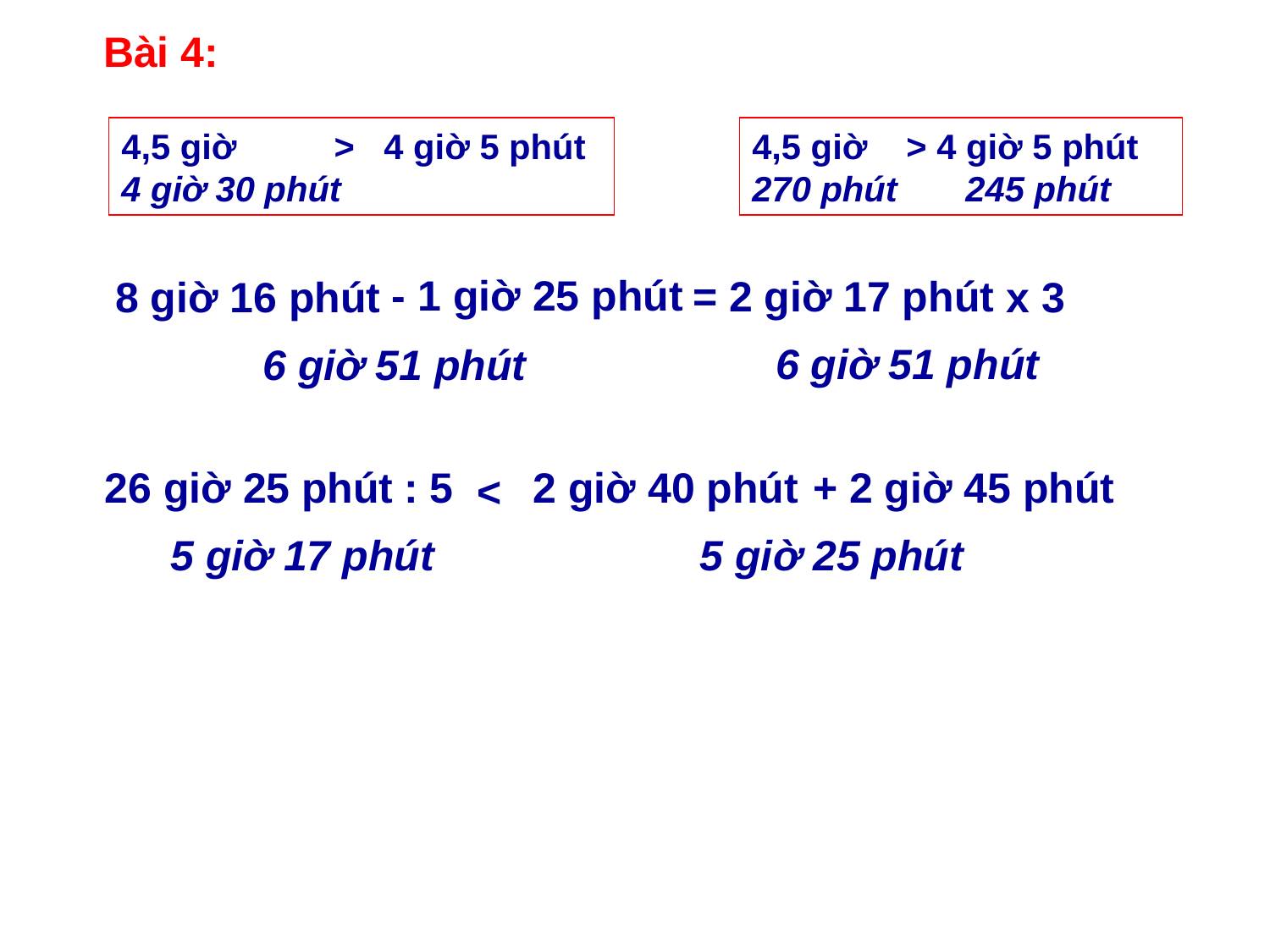

Bài 4:

4,5 giờ          >   4 giờ 5 phút
4 giờ 30 phút
4,5 giờ    > 4 giờ 5 phút
270 phút       245 phút
 - 1 giờ 25 phút
=
2 giờ 17 phút
8 giờ 16 phút
 x 3
6 giờ 51 phút
6 giờ 51 phút
26 giờ 25 phút
 : 5
 + 2 giờ 45 phút
2 giờ 40 phút
<
5 giờ 17 phút
5 giờ 25 phút